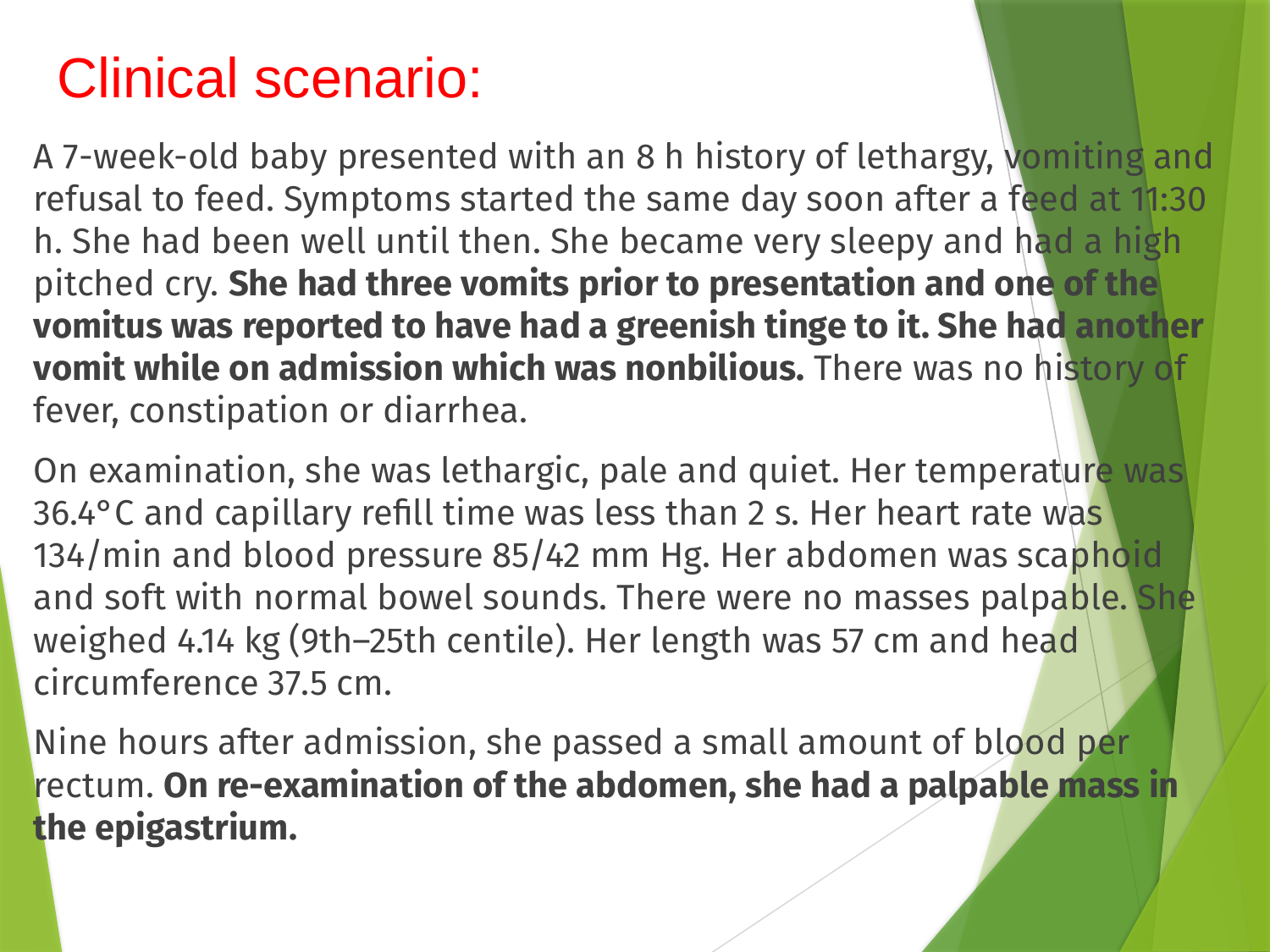

# Clinical scenario:
A 7-week-old baby presented with an 8 h history of lethargy, vomiting and refusal to feed. Symptoms started the same day soon after a feed at 11:30 h. She had been well until then. She became very sleepy and had a high pitched cry. She had three vomits prior to presentation and one of the vomitus was reported to have had a greenish tinge to it. She had another vomit while on admission which was nonbilious. There was no history of fever, constipation or diarrhea.
On examination, she was lethargic, pale and quiet. Her temperature was 36.4°C and capillary refill time was less than 2 s. Her heart rate was 134/min and blood pressure 85/42 mm Hg. Her abdomen was scaphoid and soft with normal bowel sounds. There were no masses palpable. She weighed 4.14 kg (9th–25th centile). Her length was 57 cm and head circumference 37.5 cm.
Nine hours after admission, she passed a small amount of blood per rectum. On re-examination of the abdomen, she had a palpable mass in the epigastrium.